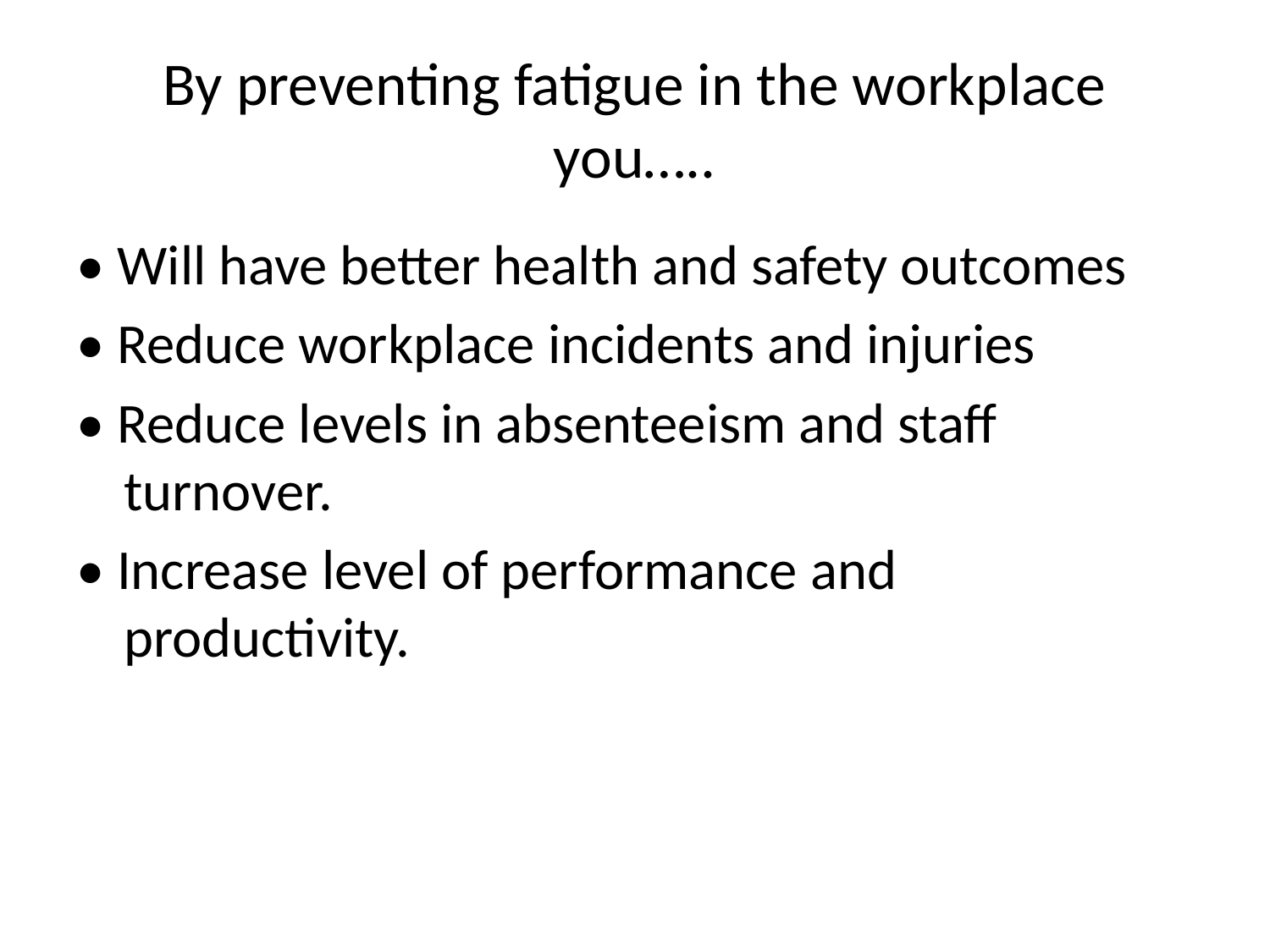

# By preventing fatigue in the workplace you…..
• Will have better health and safety outcomes
• Reduce workplace incidents and injuries
• Reduce levels in absenteeism and staff turnover.
• Increase level of performance and productivity.